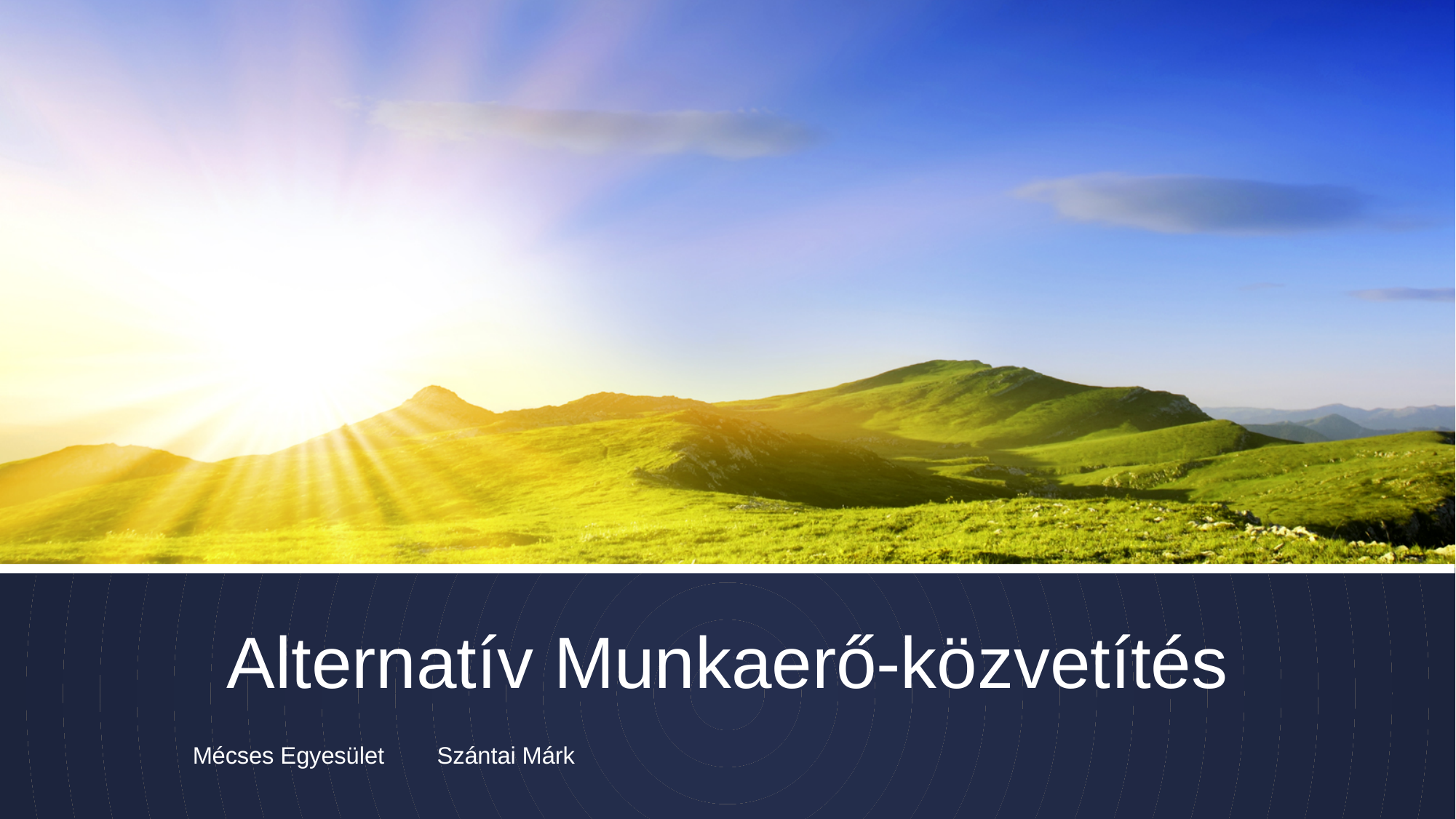

# Alternatív Munkaerő-közvetítés

Mécses Egyesület						Szántai Márk